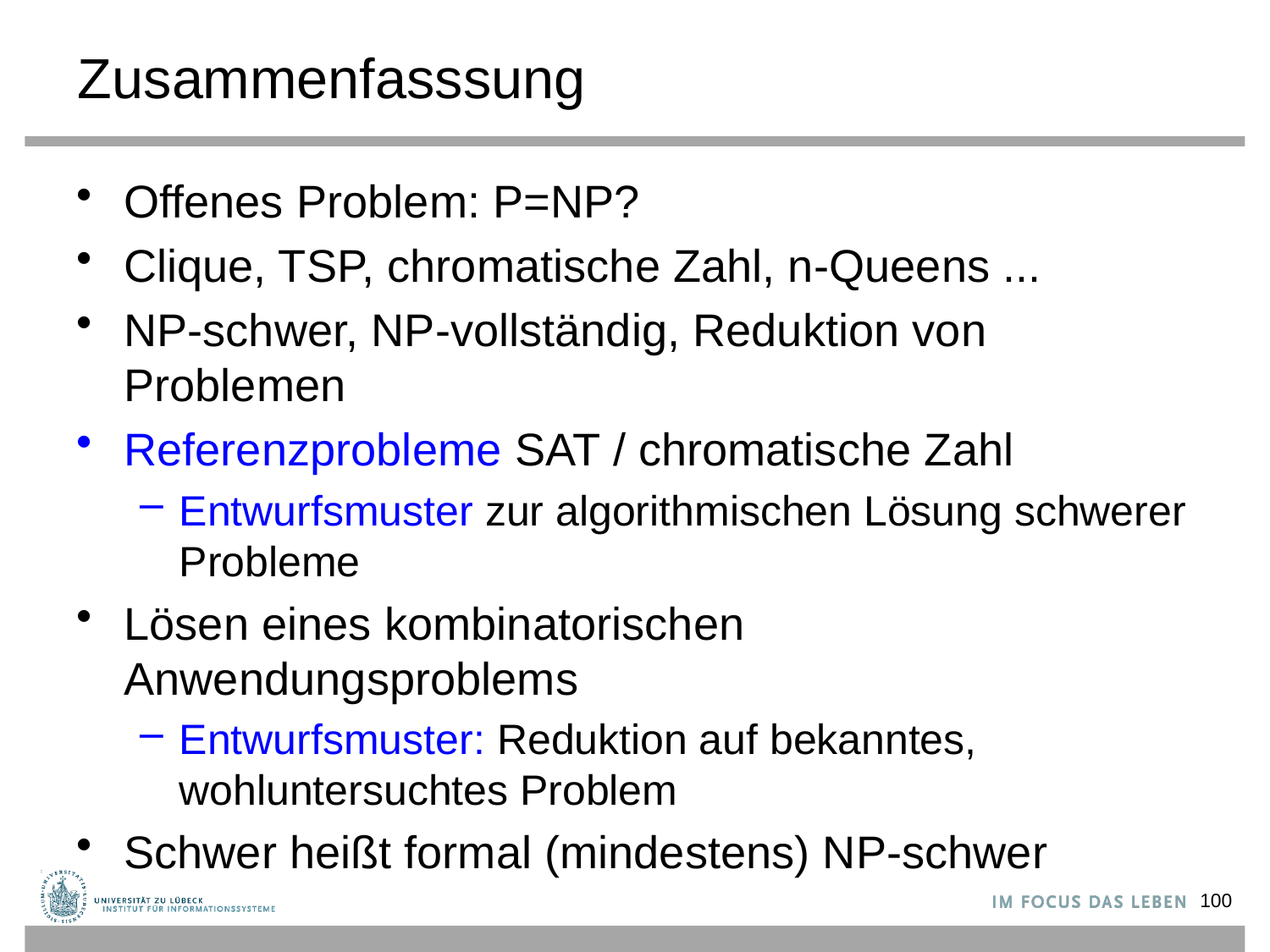

# Zusammenfasssung
Offenes Problem: P=NP?
Clique, TSP, chromatische Zahl, n-Queens ...
NP-schwer, NP-vollständig, Reduktion von Problemen
Referenzprobleme SAT / chromatische Zahl
Entwurfsmuster zur algorithmischen Lösung schwerer Probleme
Lösen eines kombinatorischen Anwendungsproblems
Entwurfsmuster: Reduktion auf bekanntes, wohluntersuchtes Problem
Schwer heißt formal (mindestens) NP-schwer

100